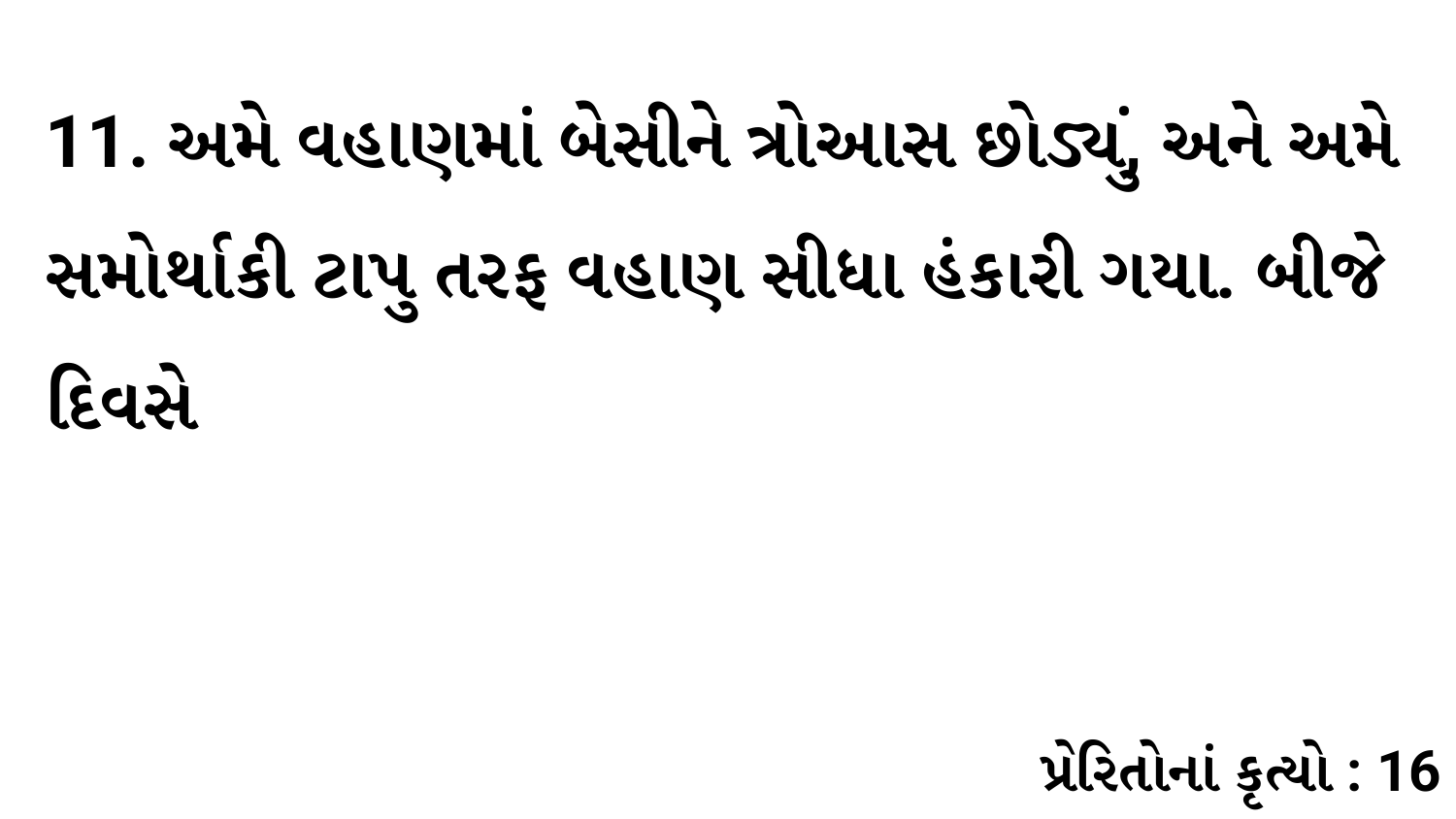

11. અમે વહાણમાં બેસીને ત્રોઆસ છોડ્યું, અને અમે સમોર્થાકી ટાપુ તરફ વહાણ સીધા હંકારી ગયા. બીજે દિવસે
પ્રેરિતોનાં કૃત્યો : 16